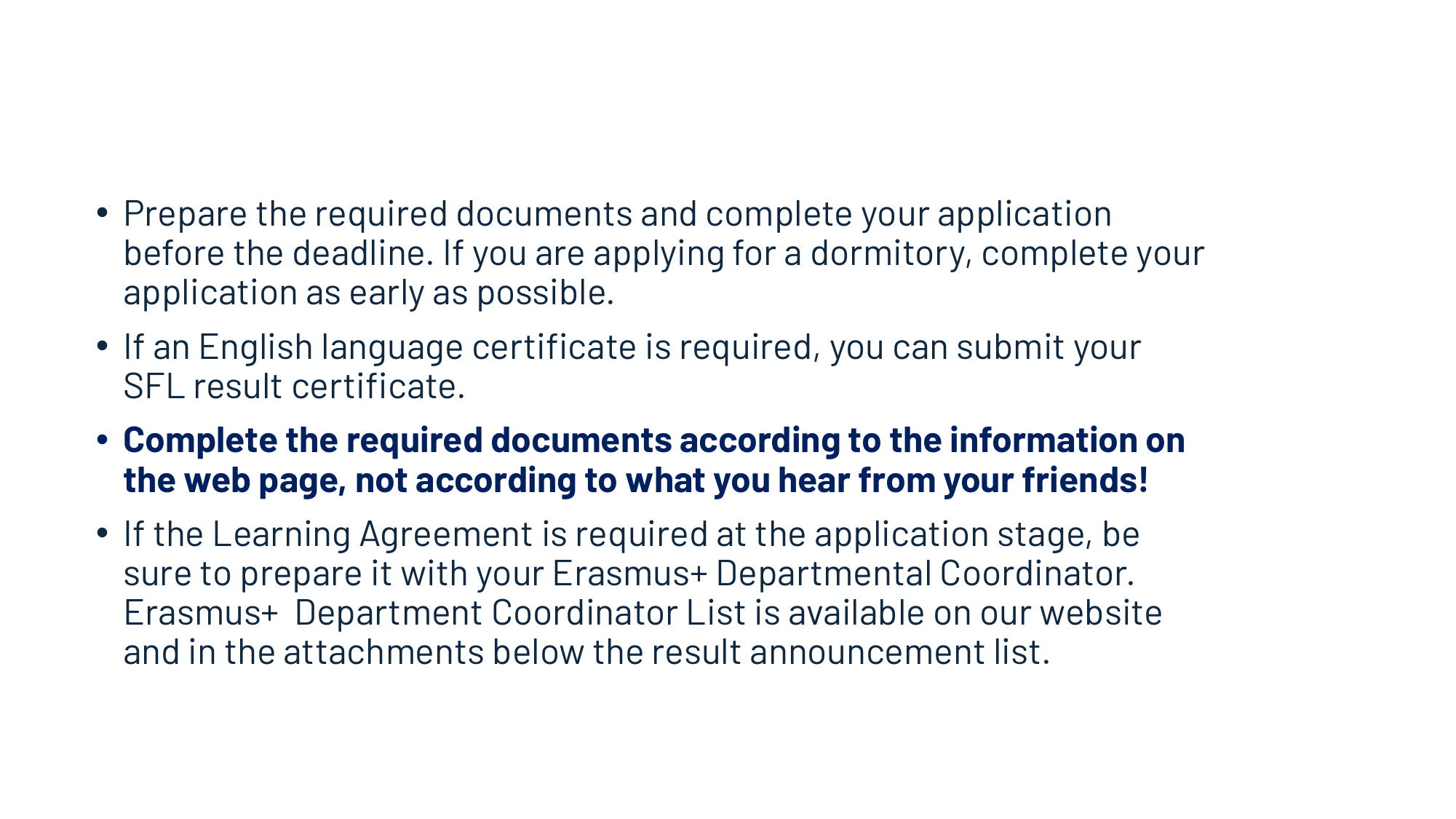

Prepare the required documents and complete your application before the deadline. If you are applying for a dormitory, complete your application as early as possible.
If an English language certificate is required, you can submit your SFL result certificate.
Complete the required documents according to the information on the web page, not according to what you hear from your friends!
If the Learning Agreement is required at the application stage, be sure to prepare it with your Erasmus+ Departmental Coordinator. Erasmus+  Department Coordinator List is available on our website and in the attachments below the result announcement list.